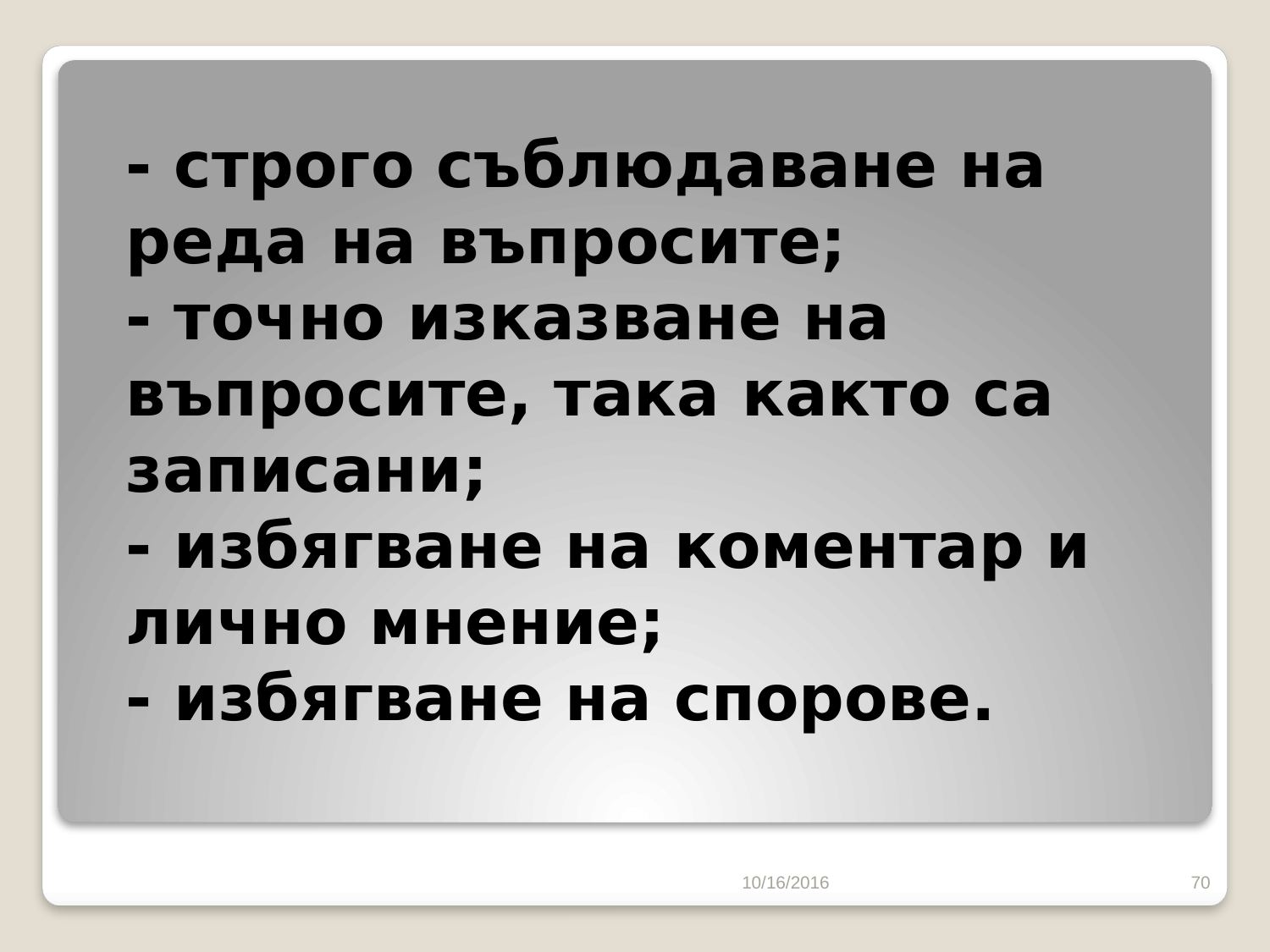

# - строго съблюдаване на реда на въпросите; - точно изказване на въпросите, така както са записани; - избягване на коментар и лично мнение; - избягване на спорове.
10/16/2016
70